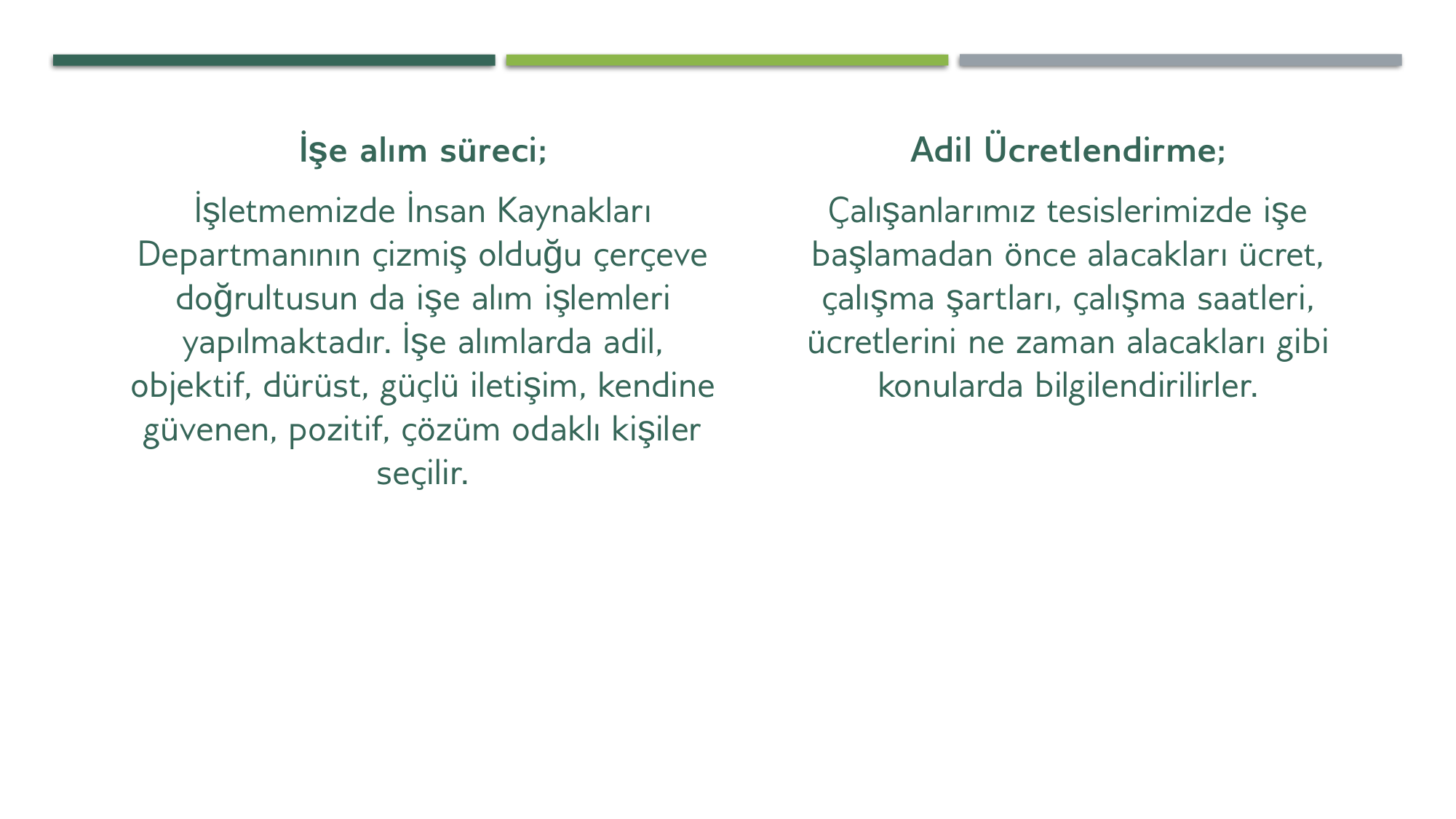

İşe alım süreci;
İşletmemizde İnsan Kaynakları Departmanının çizmiş olduğu çerçeve doğrultusun da işe alım işlemleri yapılmaktadır. İşe alımlarda adil, objektif, dürüst, güçlü iletişim, kendine güvenen, pozitif, çözüm odaklı kişiler seçilir.

Adil Ücretlendirme;
Çalışanlarımız tesislerimizde işe başlamadan önce alacakları ücret, çalışma şartları, çalışma saatleri, ücretlerini ne zaman alacakları gibi konularda bilgilendirilirler.